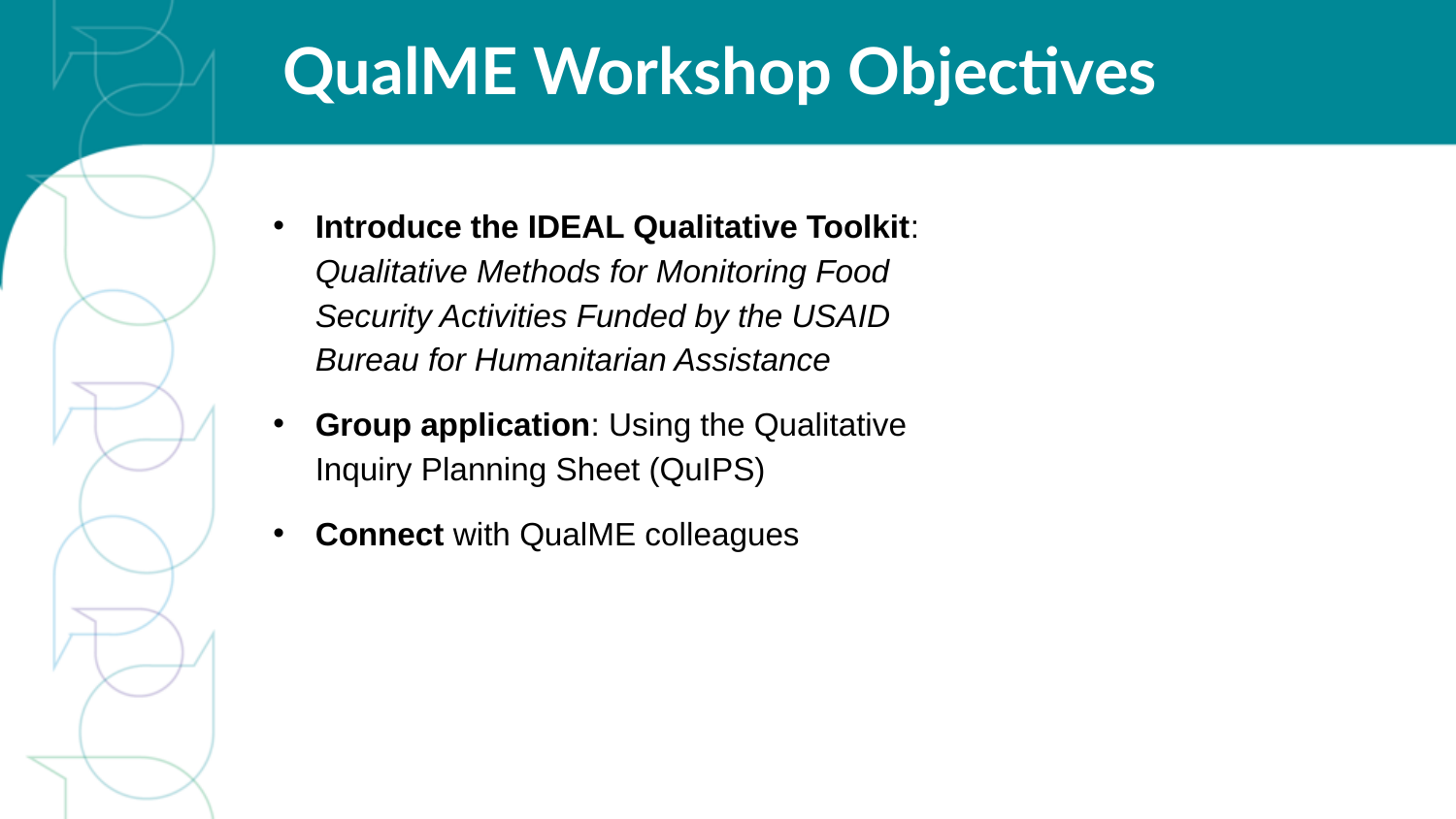

# QualME Workshop Objectives
Introduce the IDEAL Qualitative Toolkit: Qualitative Methods for Monitoring Food Security Activities Funded by the USAID Bureau for Humanitarian Assistance
Group application: Using the Qualitative Inquiry Planning Sheet (QuIPS)
Connect with QualME colleagues